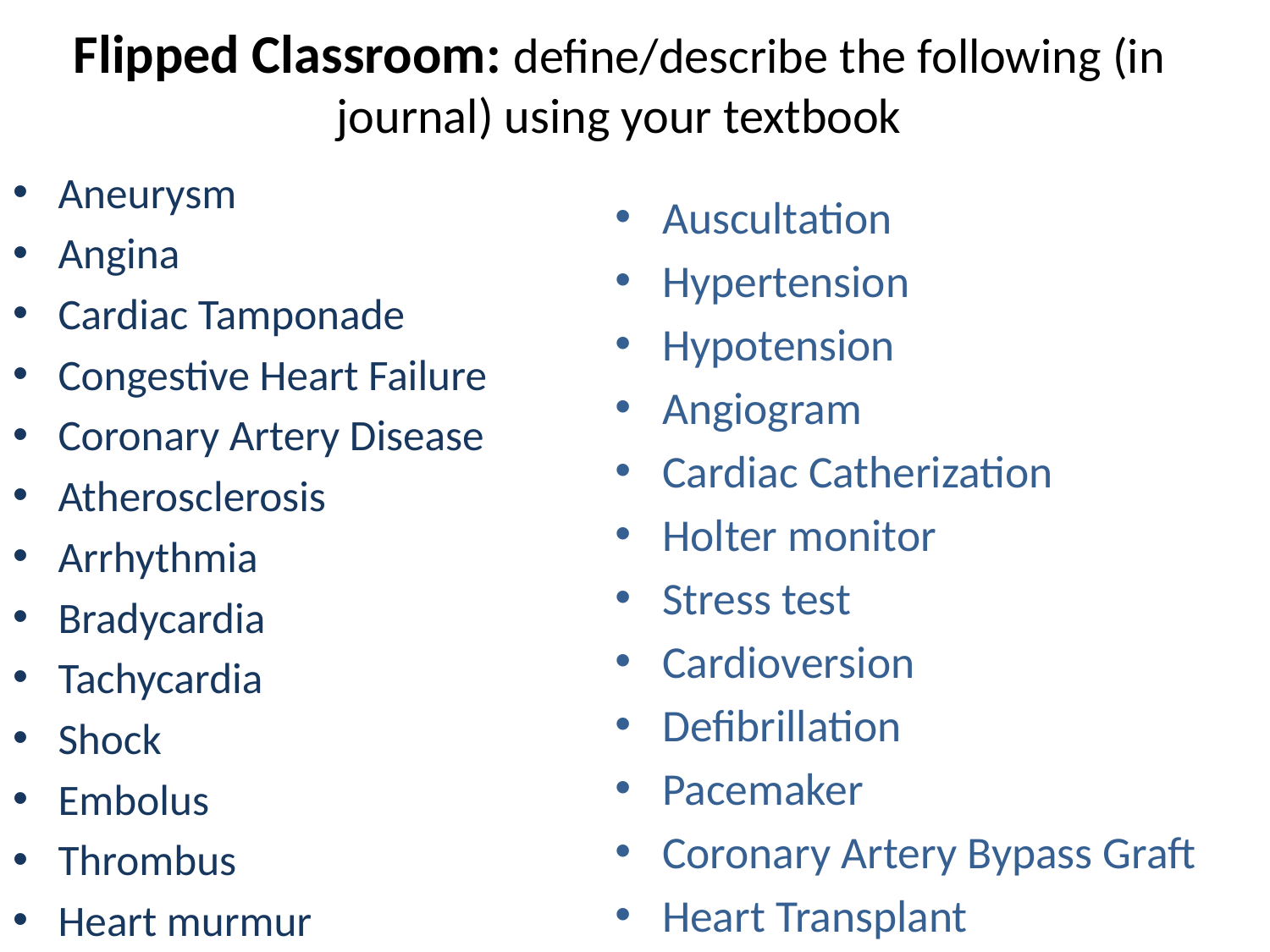

# Flipped Classroom: define/describe the following (in journal) using your textbook
Aneurysm
Angina
Cardiac Tamponade
Congestive Heart Failure
Coronary Artery Disease
Atherosclerosis
Arrhythmia
Bradycardia
Tachycardia
Shock
Embolus
Thrombus
Heart murmur

Auscultation
Hypertension
Hypotension
Angiogram
Cardiac Catherization
Holter monitor
Stress test
Cardioversion
Defibrillation
Pacemaker
Coronary Artery Bypass Graft
Heart Transplant